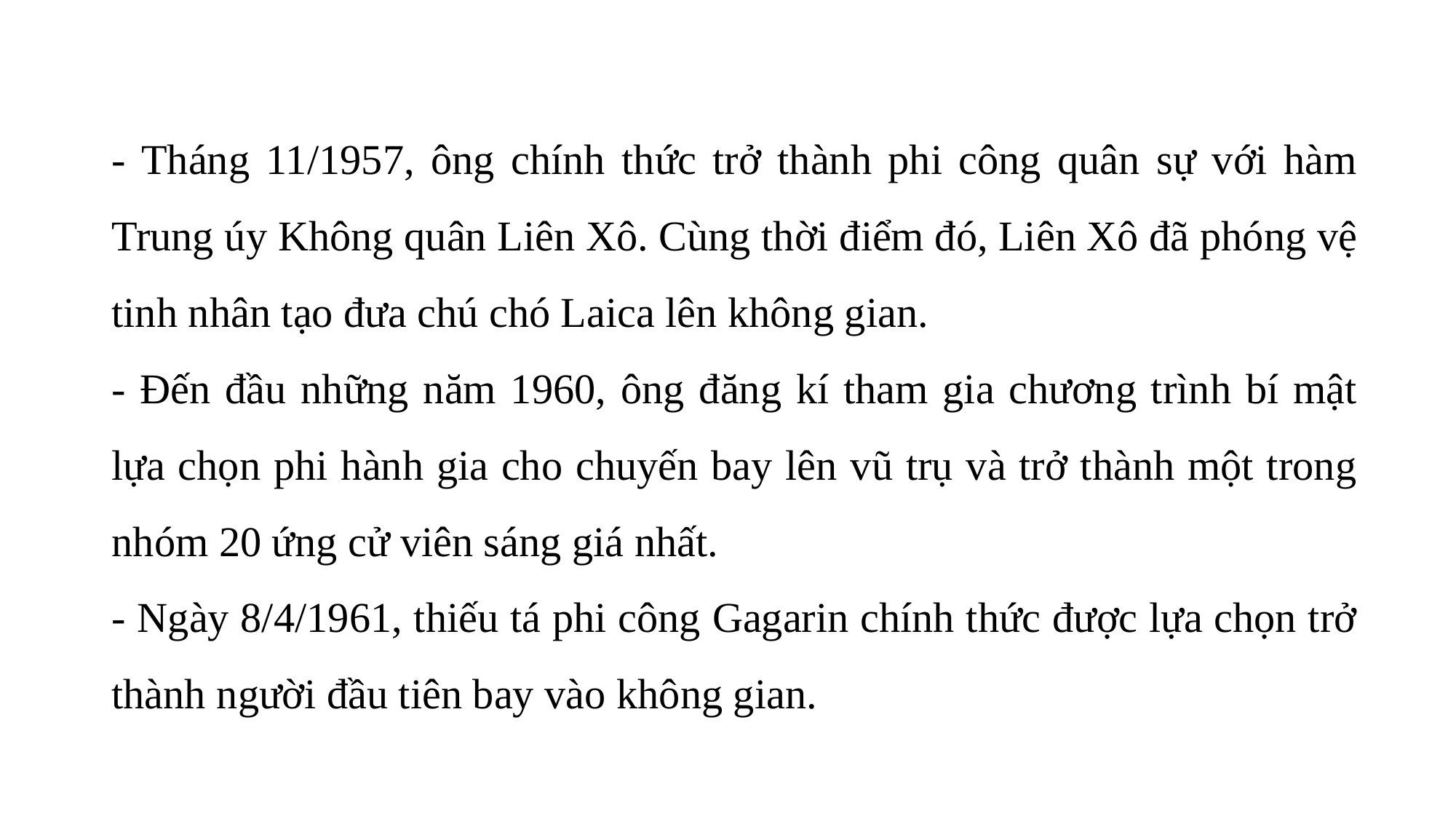

- Tháng 11/1957, ông chính thức trở thành phi công quân sự với hàm Trung úy Không quân Liên Xô. Cùng thời điểm đó, Liên Xô đã phóng vệ tinh nhân tạo đưa chú chó Laica lên không gian.
- Đến đầu những năm 1960, ông đăng kí tham gia chương trình bí mật lựa chọn phi hành gia cho chuyến bay lên vũ trụ và trở thành một trong nhóm 20 ứng cử viên sáng giá nhất.
- Ngày 8/4/1961, thiếu tá phi công Gagarin chính thức được lựa chọn trở thành người đầu tiên bay vào không gian.